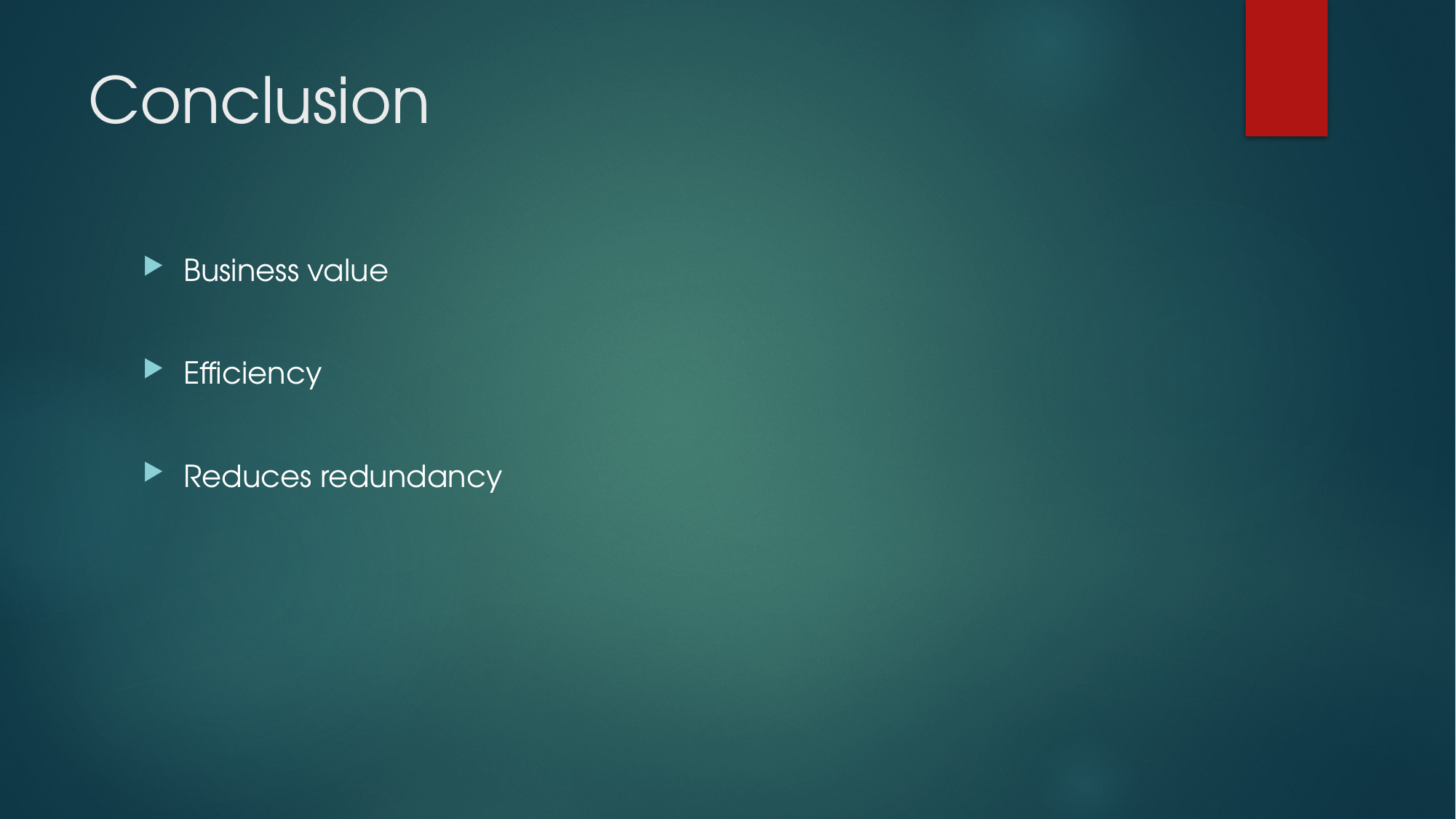

# Conclusion
Business value

Efficiency

Reduces redundancy